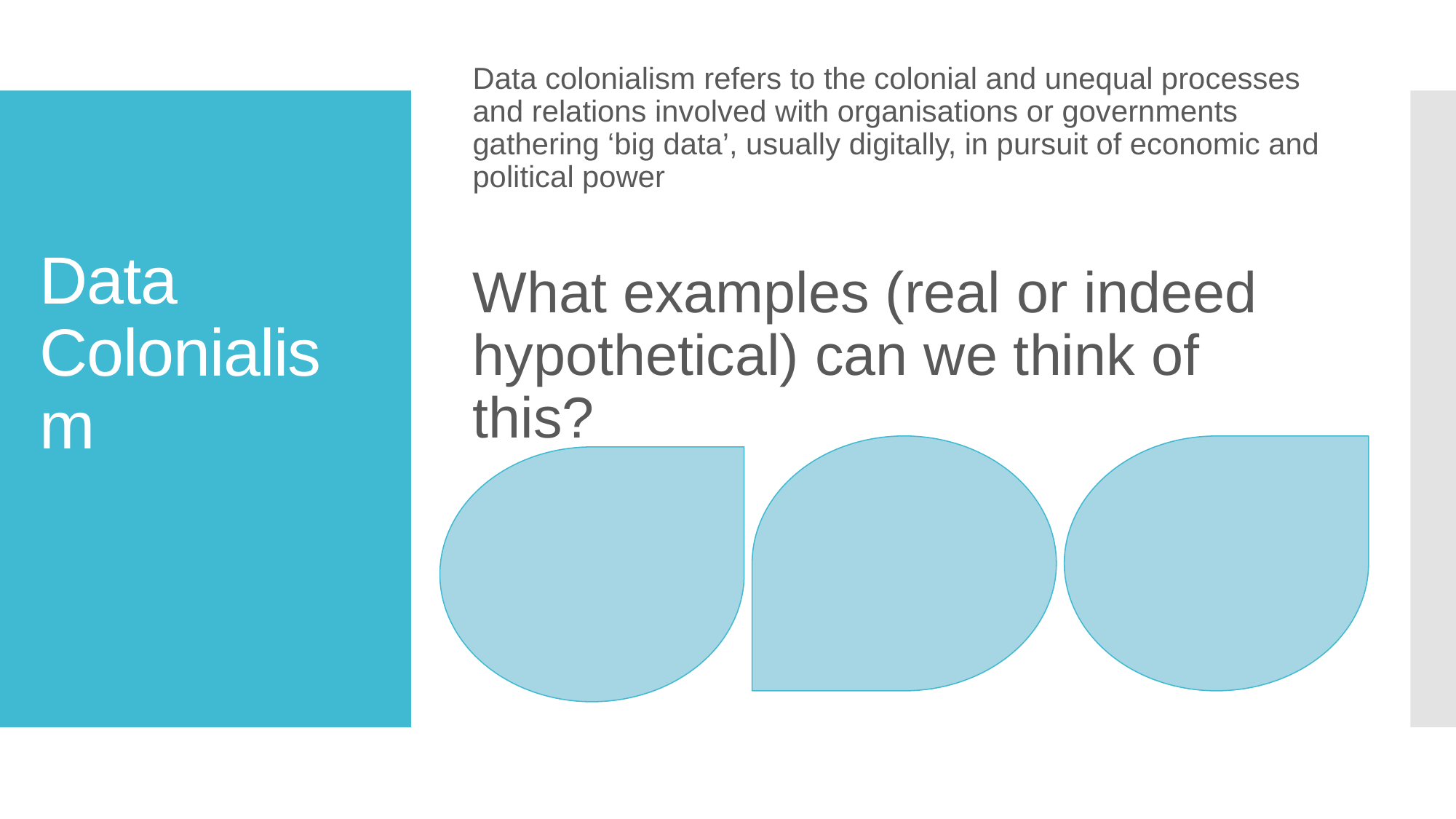

Data colonialism refers to the colonial and unequal processes and relations involved with organisations or governments gathering ‘big data’, usually digitally, in pursuit of economic and political power

What examples (real or indeed hypothetical) can we think of this?
# Data Colonialism